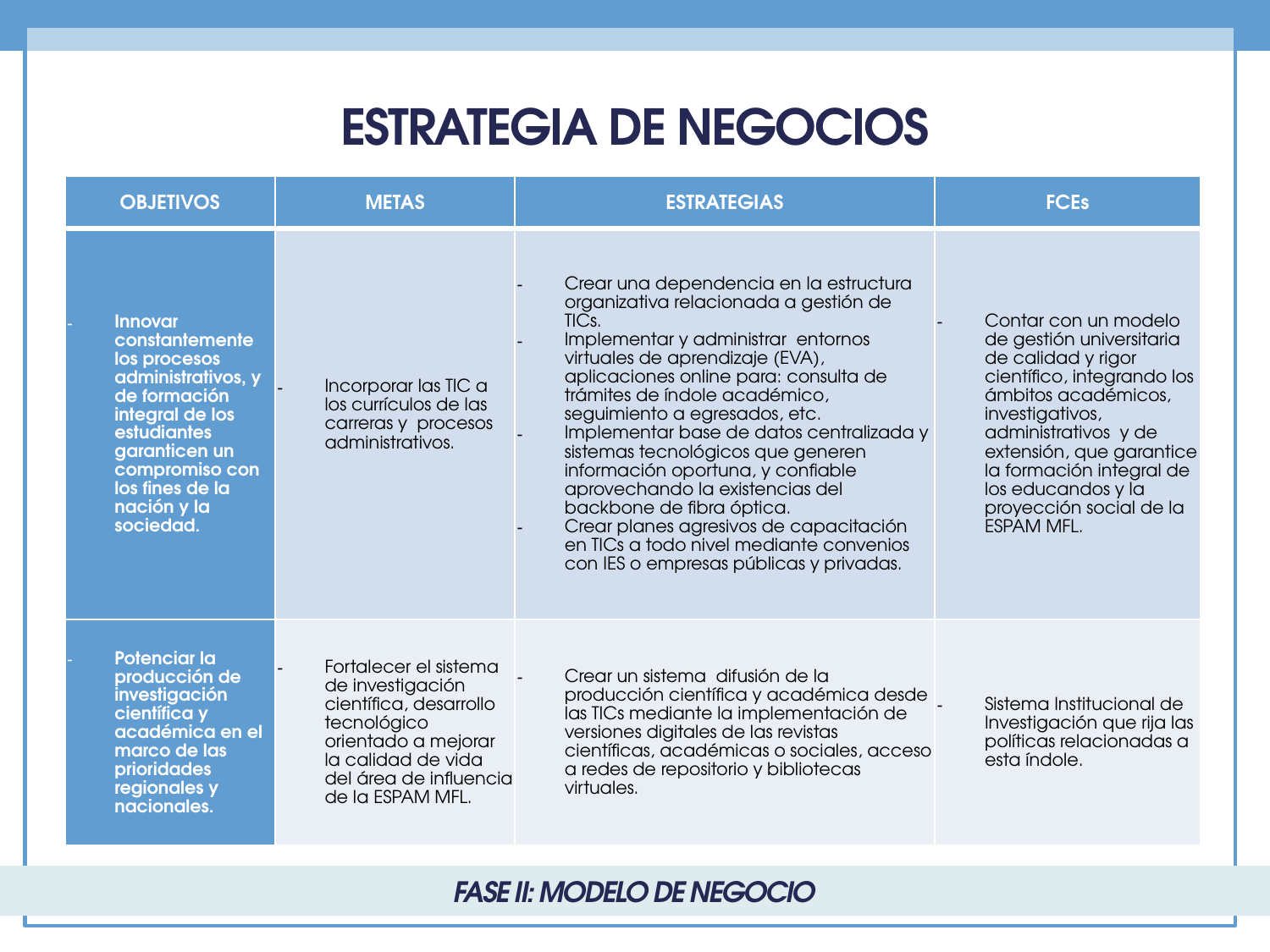

ESTRATEGIA DE NEGOCIOS
| OBJETIVOS | METAS | ESTRATEGIAS | FCEs |
| --- | --- | --- | --- |
| Innovar constantemente los procesos administrativos, y de formación integral de los estudiantes garanticen un compromiso con los fines de la nación y la sociedad. | Incorporar las TIC a los currículos de las carreras y procesos administrativos. | Crear una dependencia en la estructura organizativa relacionada a gestión de TICs. Implementar y administrar entornos virtuales de aprendizaje (EVA), aplicaciones online para: consulta de trámites de índole académico, seguimiento a egresados, etc. Implementar base de datos centralizada y sistemas tecnológicos que generen información oportuna, y confiable aprovechando la existencias del backbone de fibra óptica. Crear planes agresivos de capacitación en TICs a todo nivel mediante convenios con IES o empresas públicas y privadas. | Contar con un modelo de gestión universitaria de calidad y rigor científico, integrando los ámbitos académicos, investigativos, administrativos y de extensión, que garantice la formación integral de los educandos y la proyección social de la ESPAM MFL. |
| Potenciar la producción de investigación científica y académica en el marco de las prioridades regionales y nacionales. | Fortalecer el sistema de investigación científica, desarrollo tecnológico orientado a mejorar la calidad de vida del área de influencia de la ESPAM MFL. | Crear un sistema difusión de la producción científica y académica desde las TICs mediante la implementación de versiones digitales de las revistas científicas, académicas o sociales, acceso a redes de repositorio y bibliotecas virtuales. | Sistema Institucional de Investigación que rija las políticas relacionadas a esta índole. |
FASE II: MODELO DE NEGOCIO